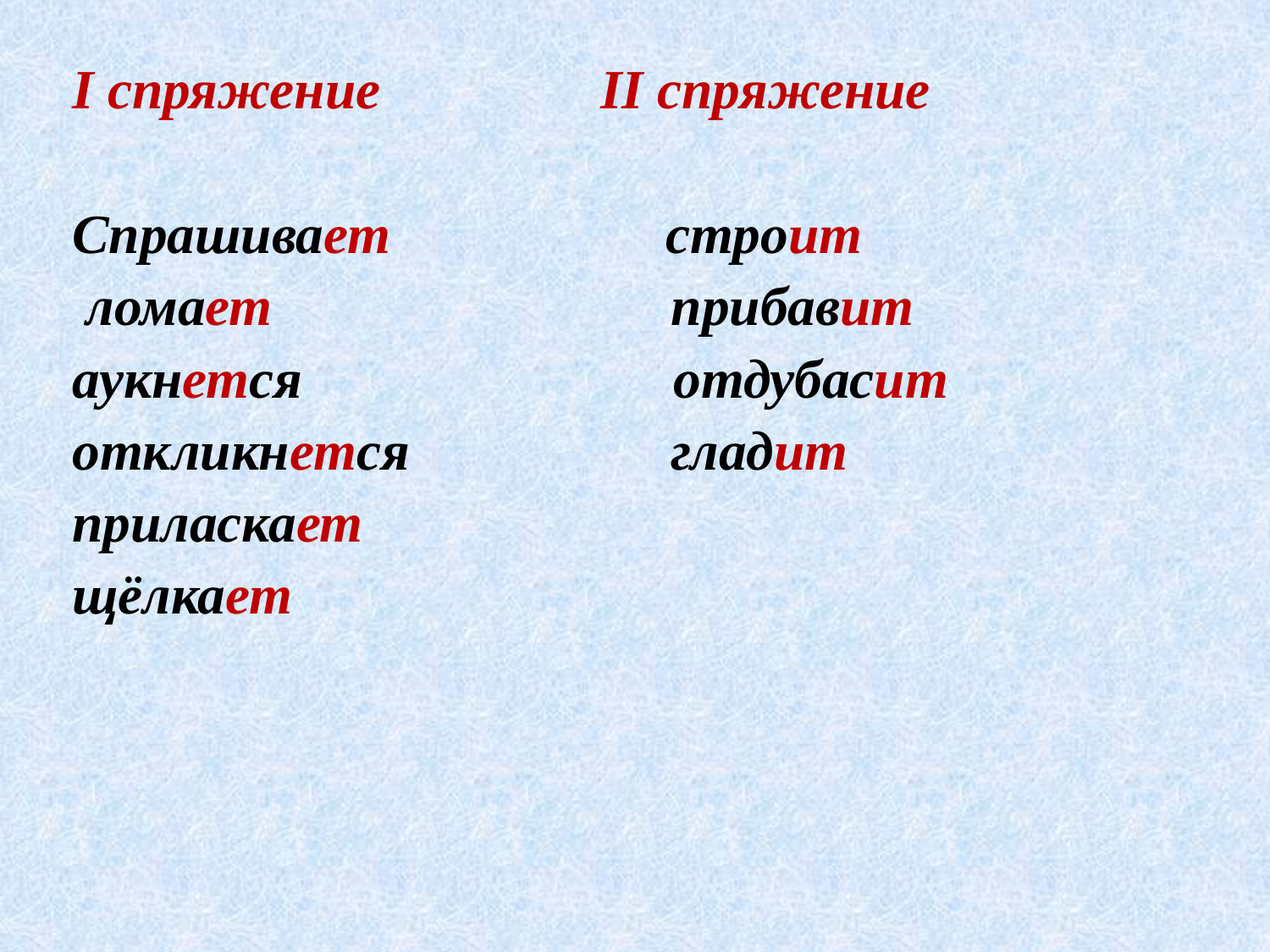

I спряжение                II спряжение

Спрашивает                    строит
 ломает                             прибавит
аукнется                           отдубасит
откликнется                   гладит
приласкает
щёлкает